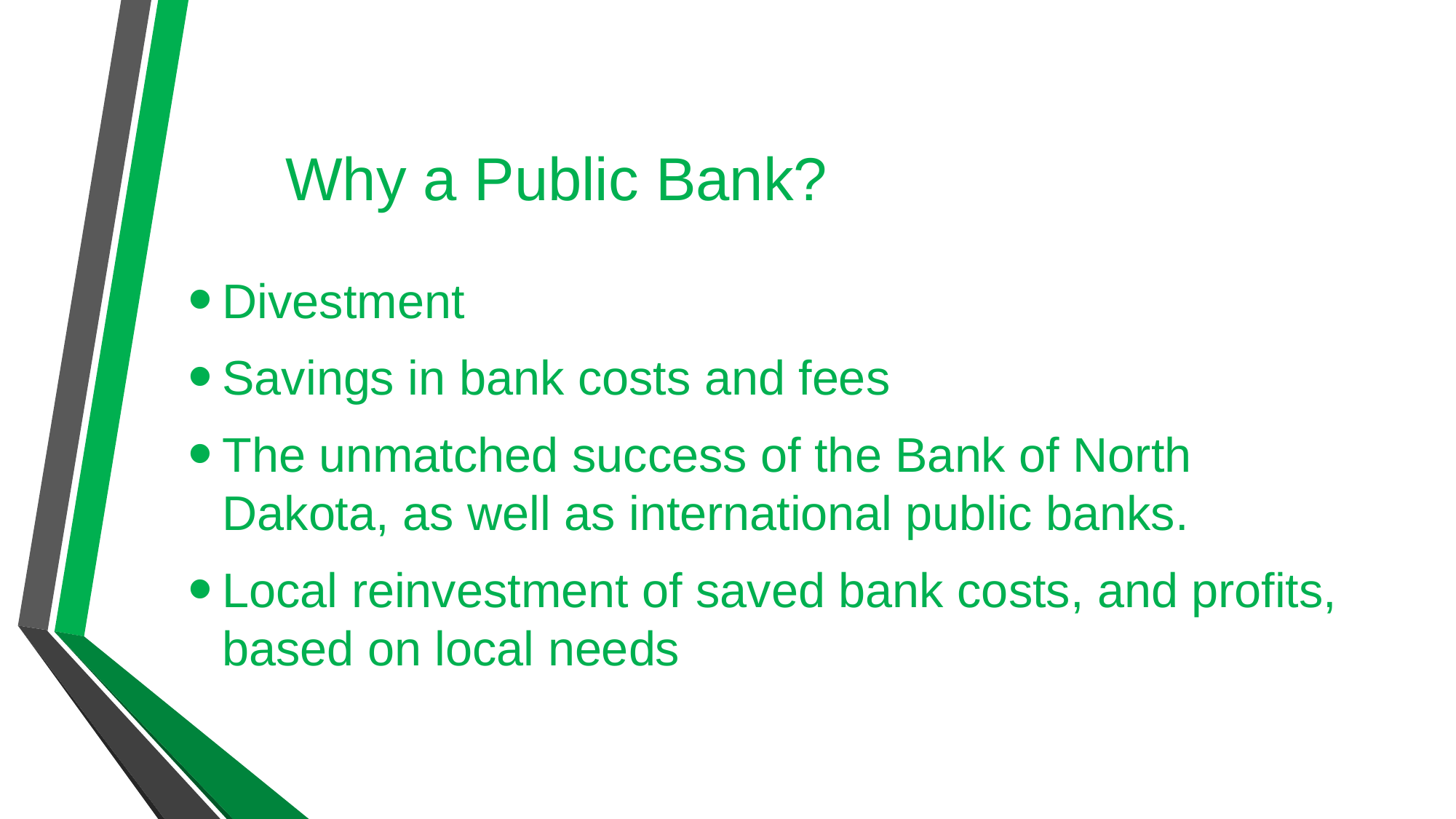

# Why a Public Bank?
Divestment
Savings in bank costs and fees
The unmatched success of the Bank of North Dakota, as well as international public banks.
Local reinvestment of saved bank costs, and profits, based on local needs